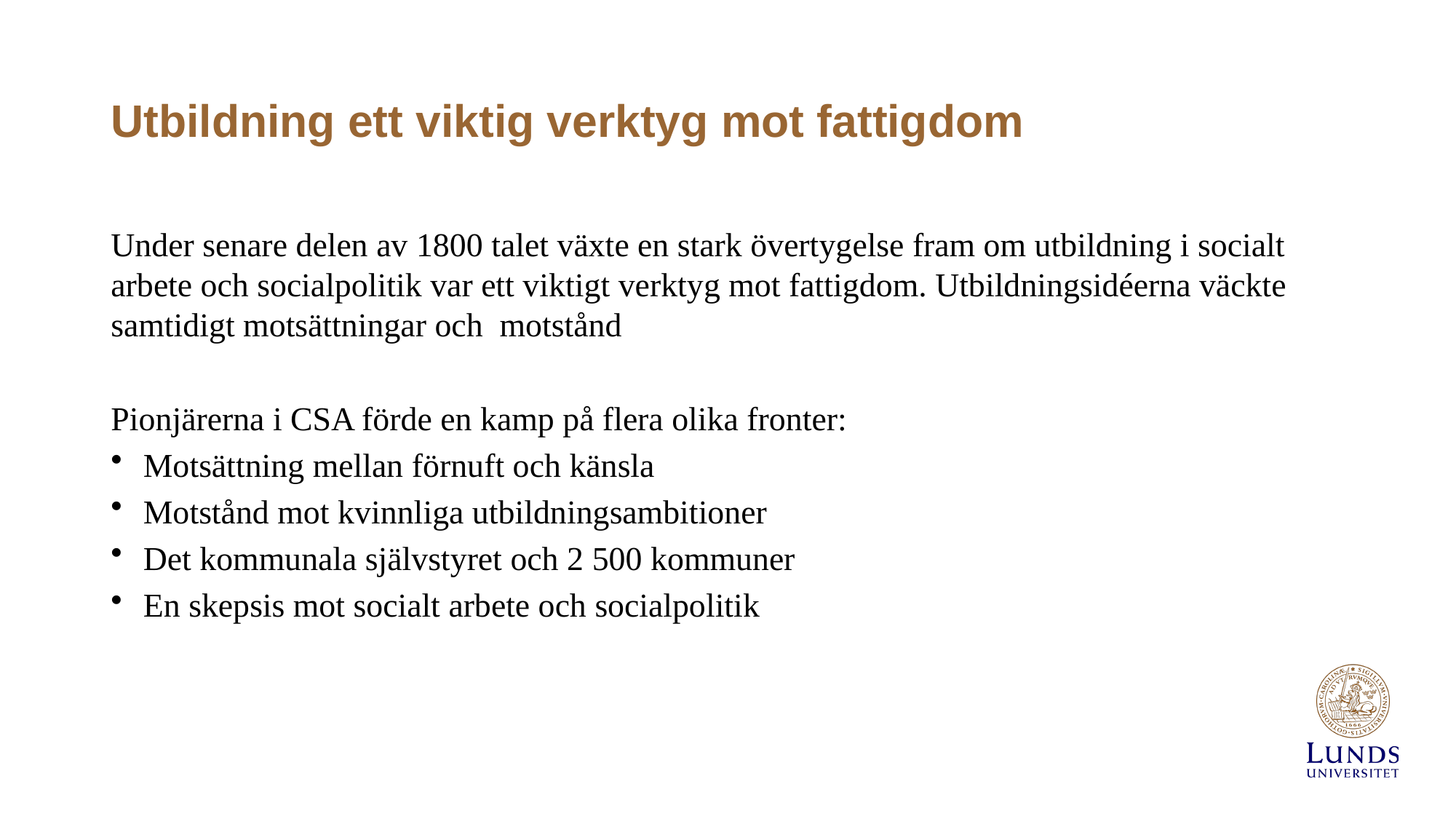

# Utbildning ett viktig verktyg mot fattigdom
Under senare delen av 1800 talet växte en stark övertygelse fram om utbildning i socialt arbete och socialpolitik var ett viktigt verktyg mot fattigdom. Utbildningsidéerna väckte samtidigt motsättningar och  motstånd

Pionjärerna i CSA förde en kamp på flera olika fronter:
Motsättning mellan förnuft och känsla
Motstånd mot kvinnliga utbildningsambitioner
Det kommunala självstyret och 2 500 kommuner
En skepsis mot socialt arbete och socialpolitik